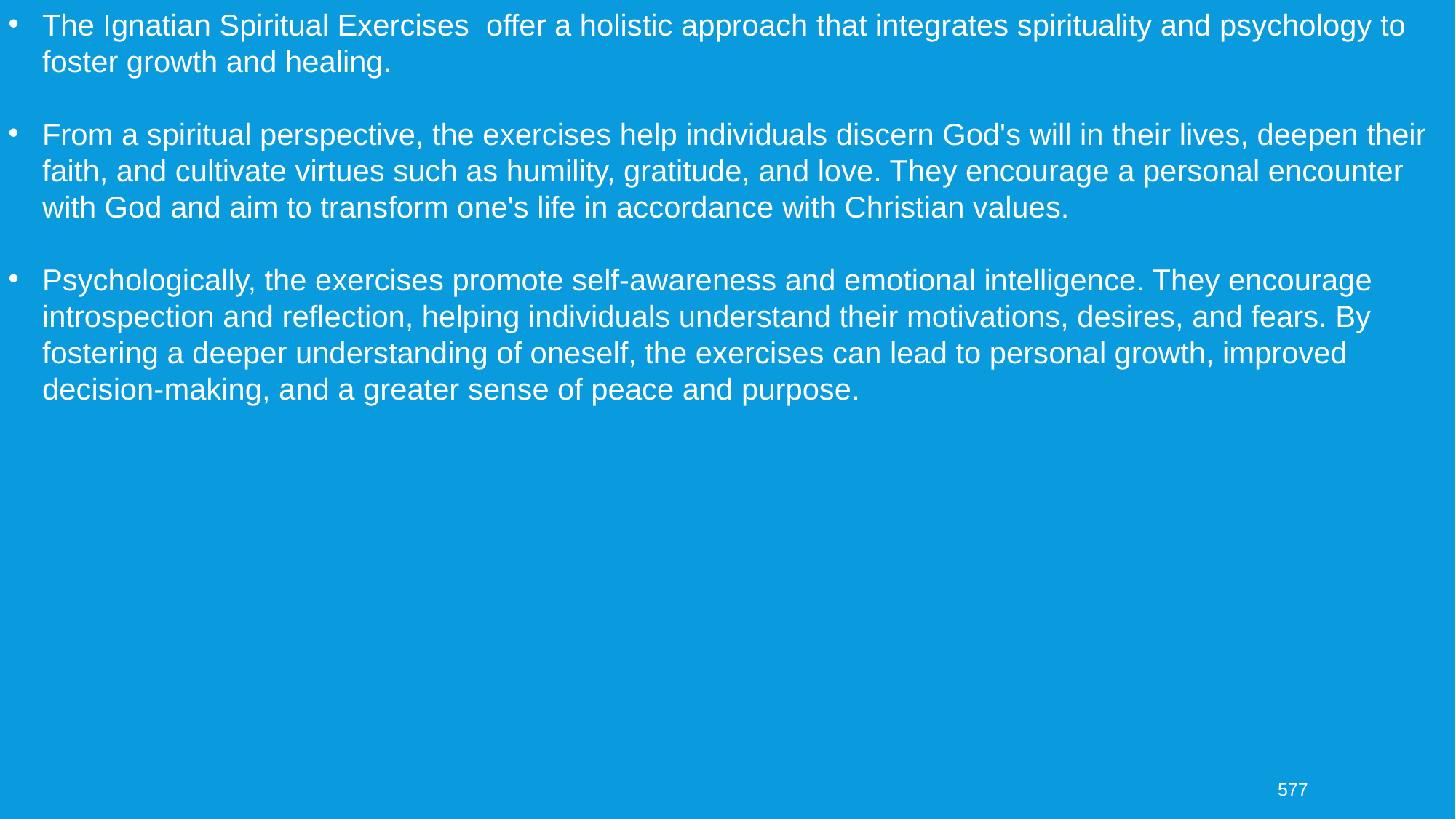

The Ignatian Spiritual Exercises  offer a holistic approach that integrates spirituality and psychology to foster growth and healing.

From a spiritual perspective, the exercises help individuals discern God's will in their lives, deepen their faith, and cultivate virtues such as humility, gratitude, and love. They encourage a personal encounter with God and aim to transform one's life in accordance with Christian values.

Psychologically, the exercises promote self-awareness and emotional intelligence. They encourage introspection and reflection, helping individuals understand their motivations, desires, and fears. By fostering a deeper understanding of oneself, the exercises can lead to personal growth, improved decision-making, and a greater sense of peace and purpose.
577